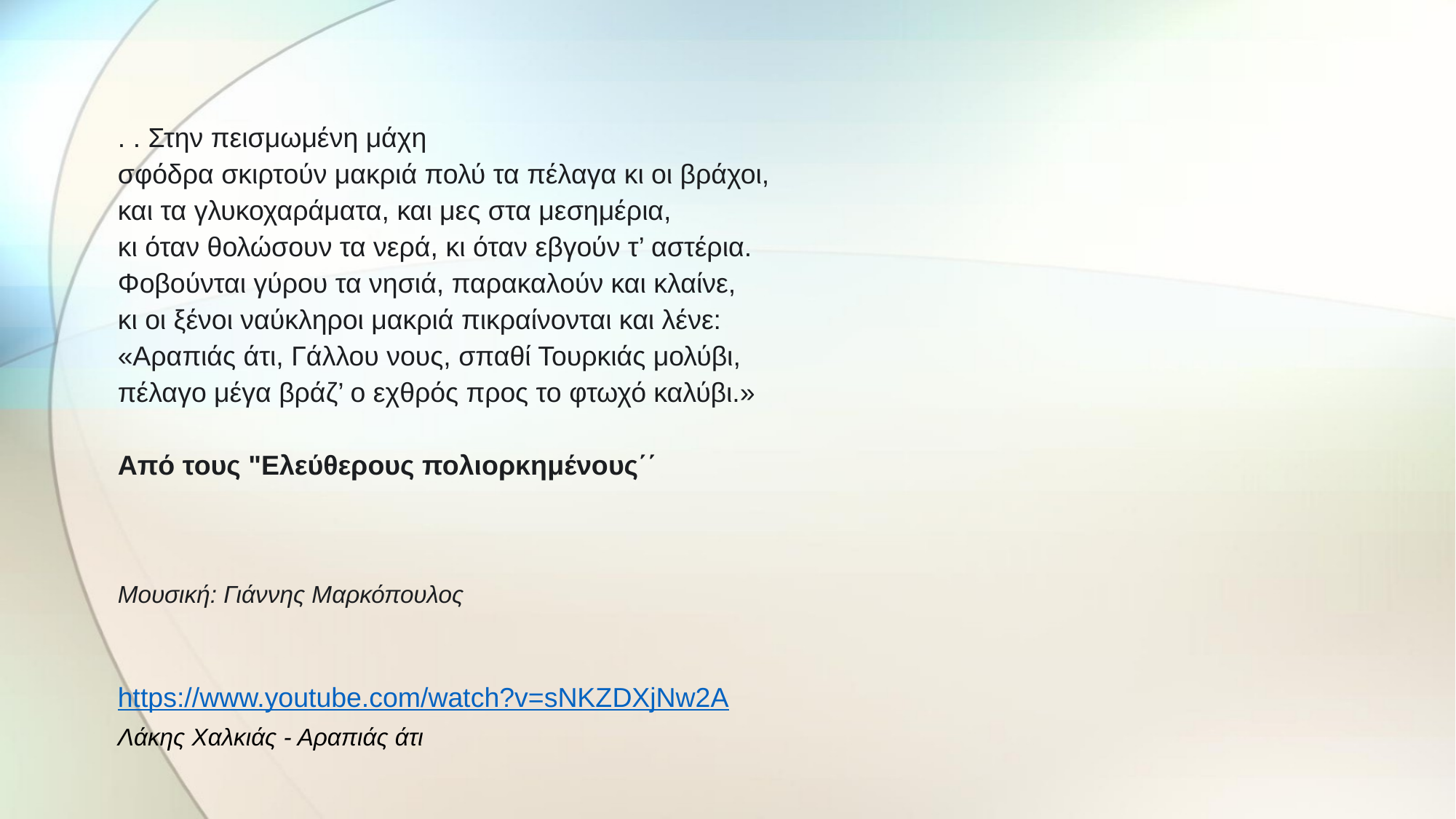

. . Στην πεισμωμένη μάχη
σφόδρα σκιρτούν μακριά πολύ τα πέλαγα κι οι βράχοι,
και τα γλυκοχαράματα, και μες στα μεσημέρια,
κι όταν θολώσουν τα νερά, κι όταν εβγούν τ’ αστέρια.
Φοβούνται γύρου τα νησιά, παρακαλούν και κλαίνε,
κι οι ξένοι ναύκληροι μακριά πικραίνονται και λένε:
«Αραπιάς άτι, Γάλλου νους, σπαθί Τουρκιάς μολύβι,
πέλαγο μέγα βράζ’ ο εχθρός προς το φτωχό καλύβι.»

Από τους "Ελεύθερους πολιορκημένους΄΄

Μουσική: Γιάννης Μαρκόπουλος
https://www.youtube.com/watch?v=sNKZDXjNw2A
Λάκης Χαλκιάς - Αραπιάς άτι